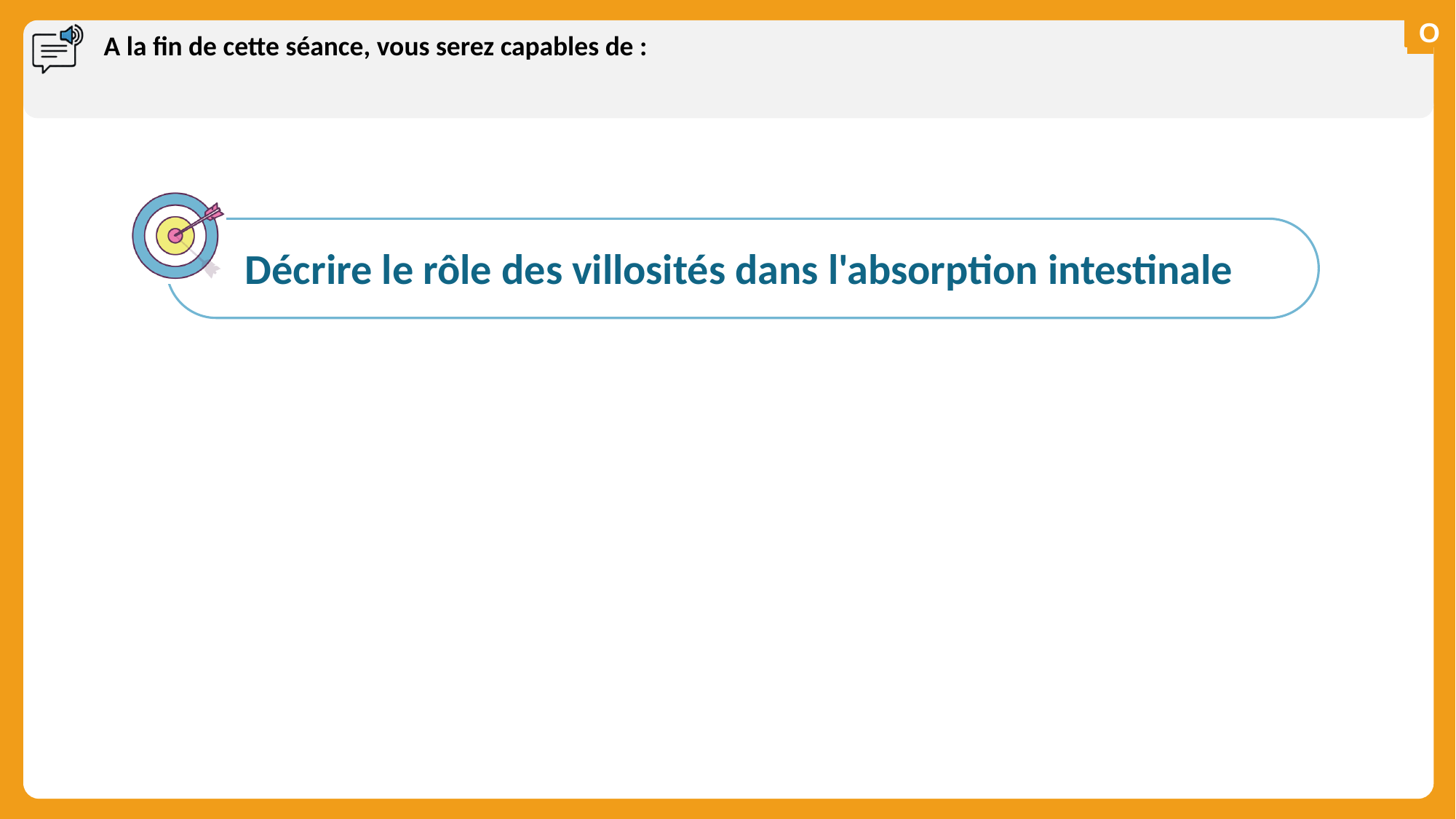

# A la fin de cette séance, vous serez capables de :

Décrire le rôle des villosités dans l'absorption intestinale